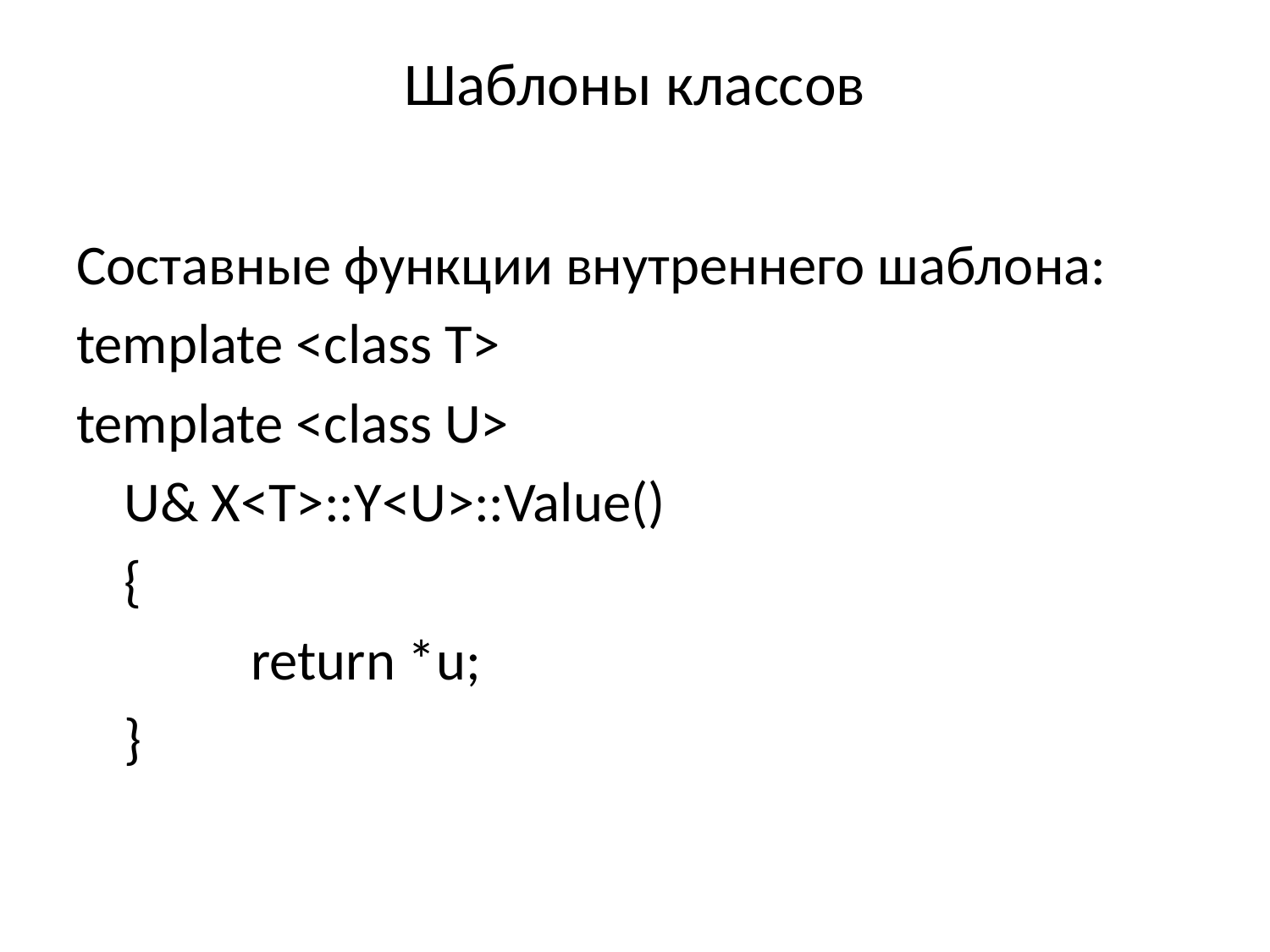

# Шаблоны классов
Составные функции внутреннего шаблона:
template <class T>
template <class U>
	U& X<T>::Y<U>::Value()
	{
   		return *u;
	}